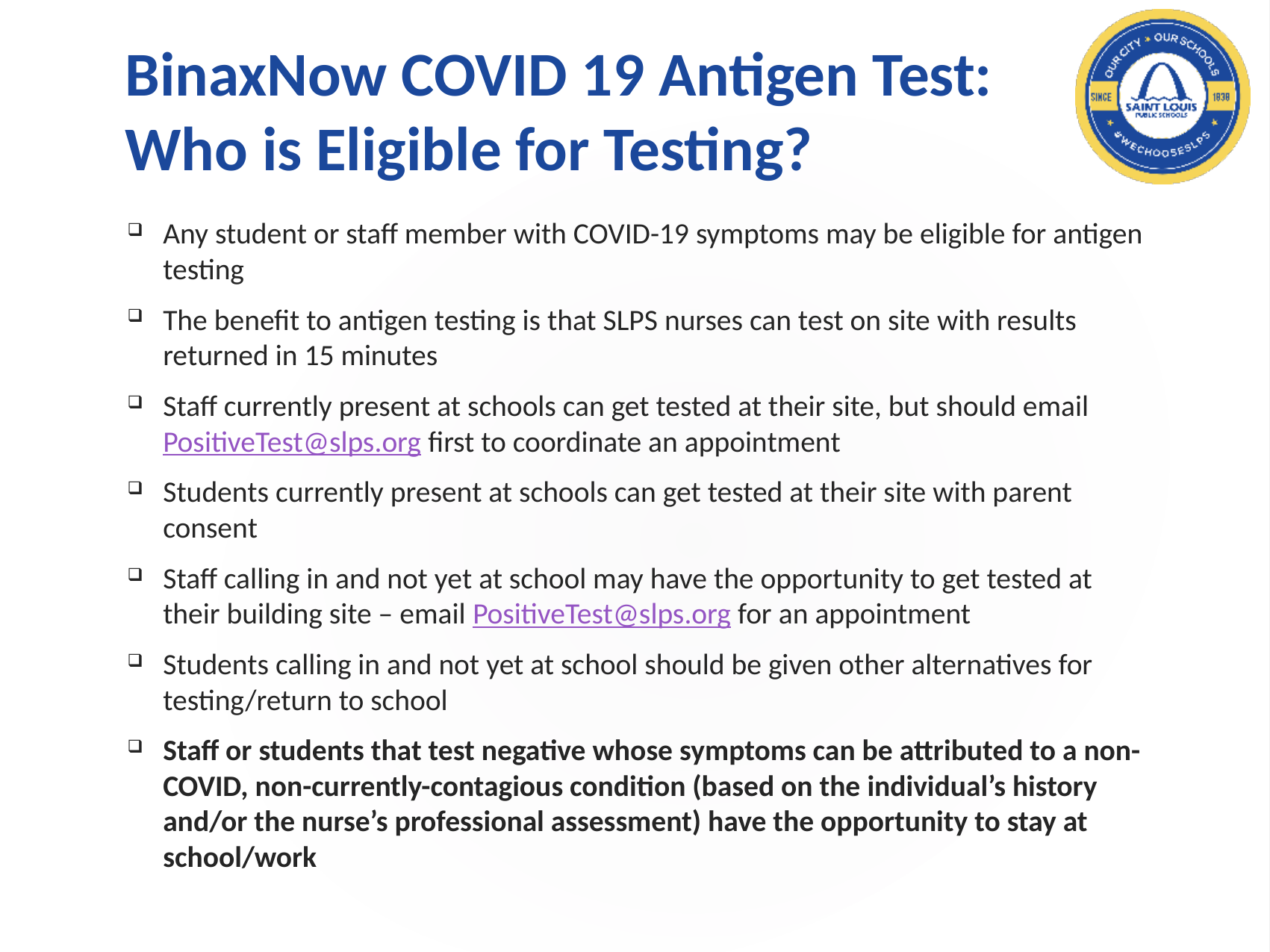

Any student or staff member with COVID-19 symptoms may be eligible for antigen testing
The benefit to antigen testing is that SLPS nurses can test on site with results returned in 15 minutes
Staff currently present at schools can get tested at their site, but should email PositiveTest@slps.org first to coordinate an appointment
Students currently present at schools can get tested at their site with parent consent
Staff calling in and not yet at school may have the opportunity to get tested at their building site – email PositiveTest@slps.org for an appointment
Students calling in and not yet at school should be given other alternatives for testing/return to school
Staff or students that test negative whose symptoms can be attributed to a non-COVID, non-currently-contagious condition (based on the individual’s history and/or the nurse’s professional assessment) have the opportunity to stay at school/work
# BinaxNow COVID 19 Antigen Test: Who is Eligible for Testing?